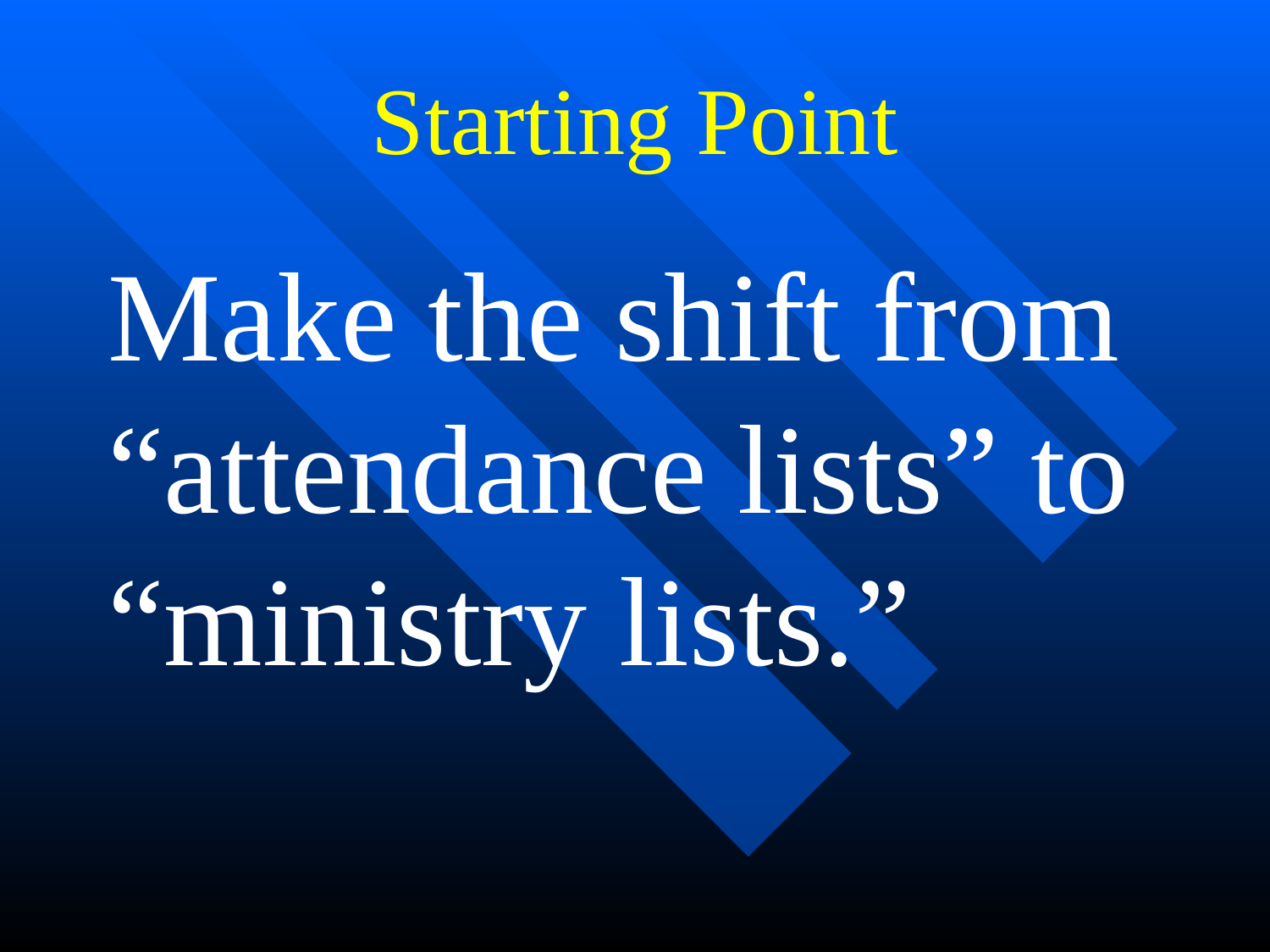

# Starting Point
Make the shift from “attendance lists” to “ministry lists.”